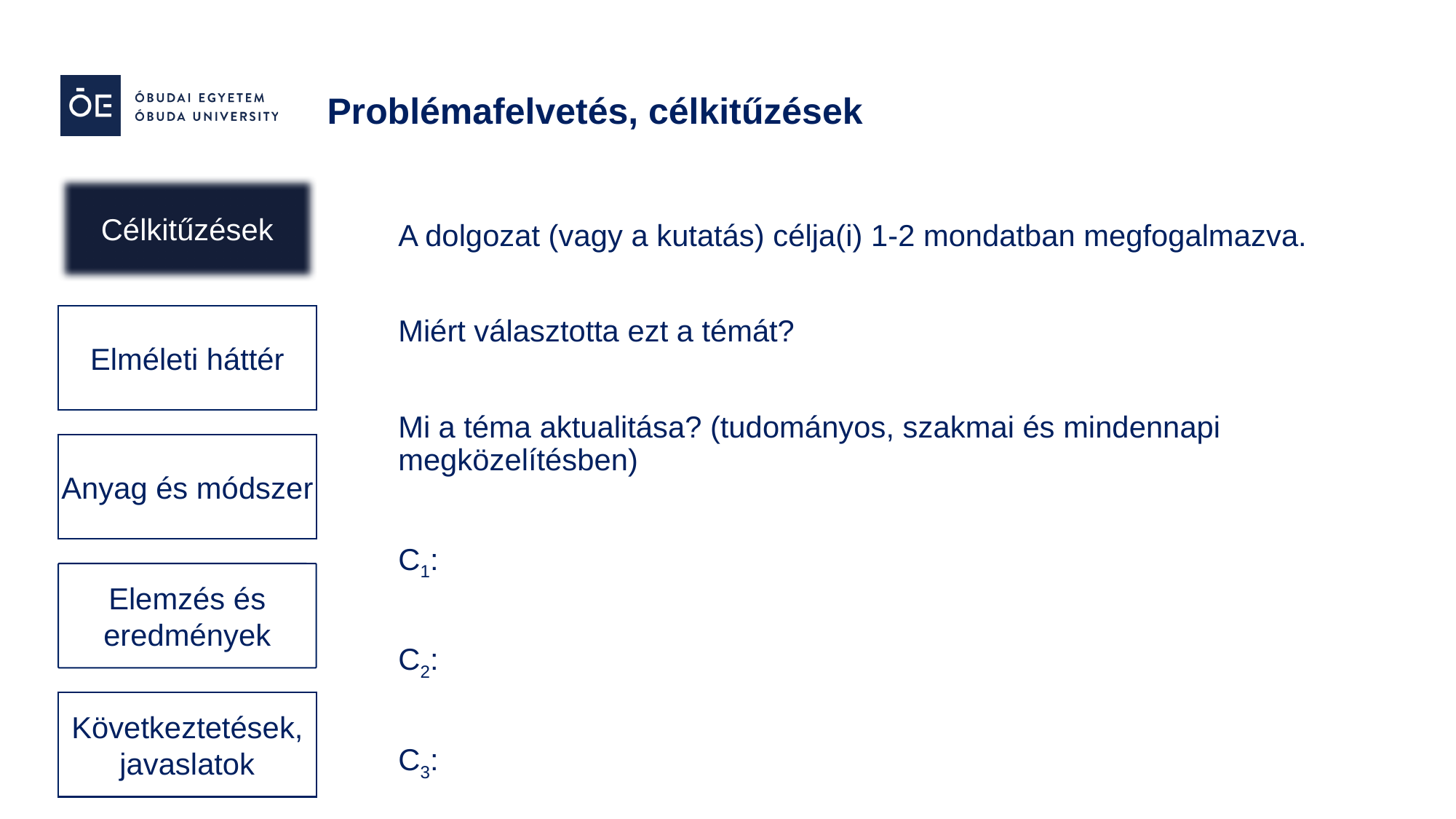

Problémafelvetés, célkitűzések
Célkitűzések
A dolgozat (vagy a kutatás) célja(i) 1-2 mondatban megfogalmazva.

Miért választotta ezt a témát?

Mi a téma aktualitása? (tudományos, szakmai és mindennapi megközelítésben)

C1:

C2:

C3:

Elméleti háttér
Anyag és módszer
Elemzés és eredmények
Következtetések, javaslatok